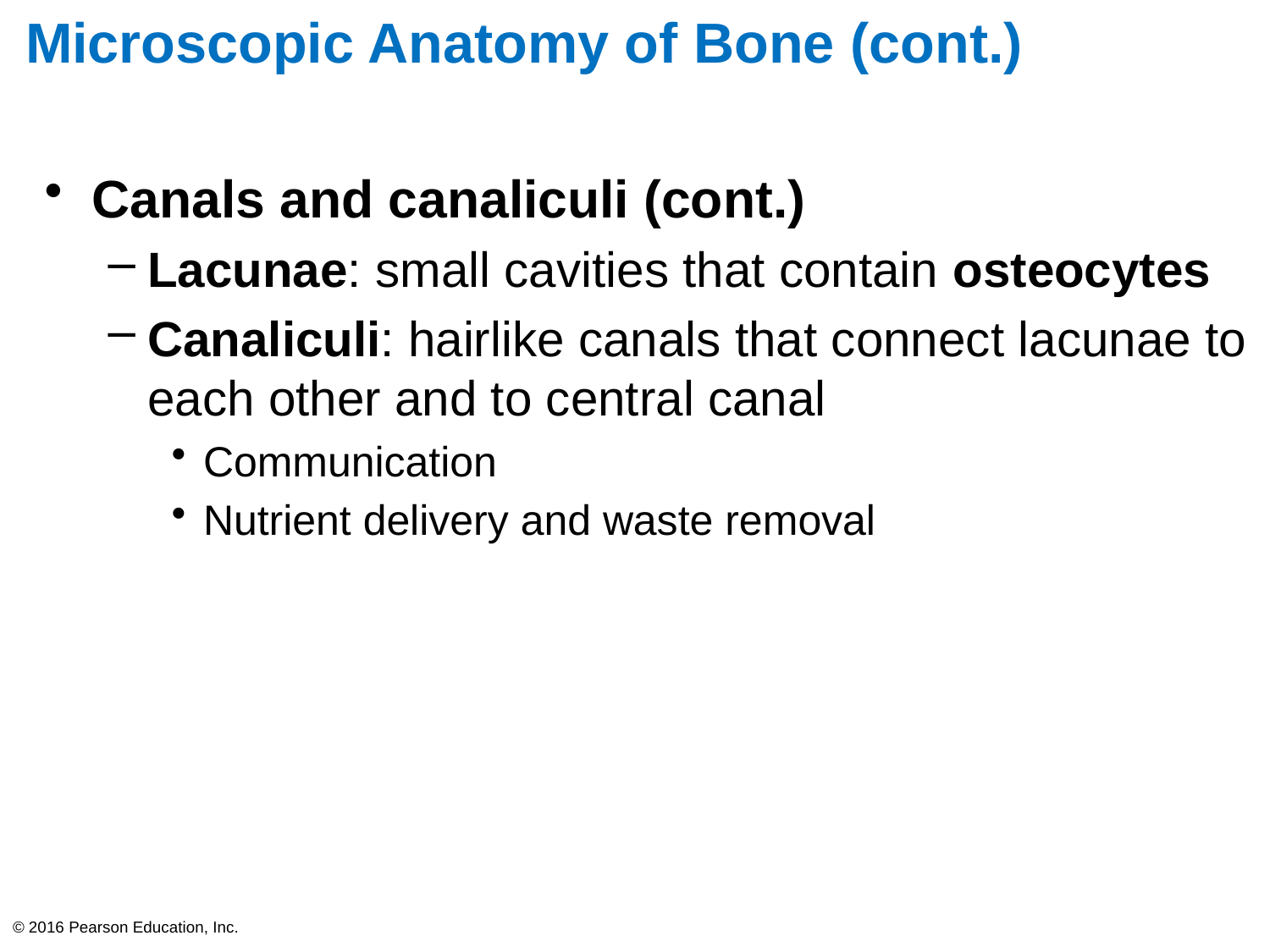

# Microscopic Anatomy of Bone (cont.)
Canals and canaliculi (cont.)
Lacunae: small cavities that contain osteocytes
Canaliculi: hairlike canals that connect lacunae to each other and to central canal
Communication
Nutrient delivery and waste removal
© 2016 Pearson Education, Inc.